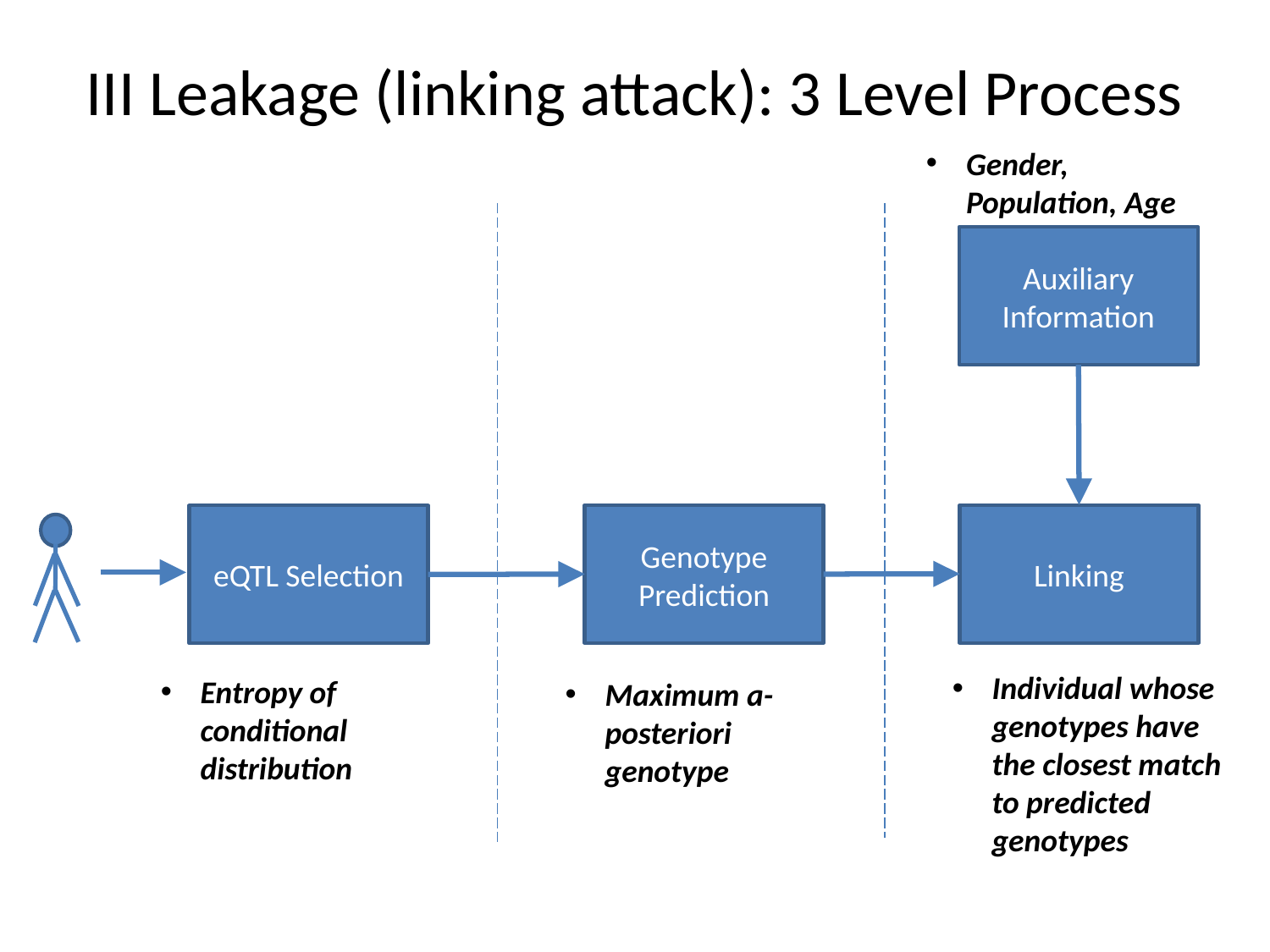

# III Leakage (linking attack): 3 Level Process
Gender, Population, Age
Auxiliary Information
Linking
Genotype Prediction
eQTL Selection

Individual whose genotypes have the closest match to predicted genotypes
Entropy of conditional distribution
Maximum a-posteriori genotype